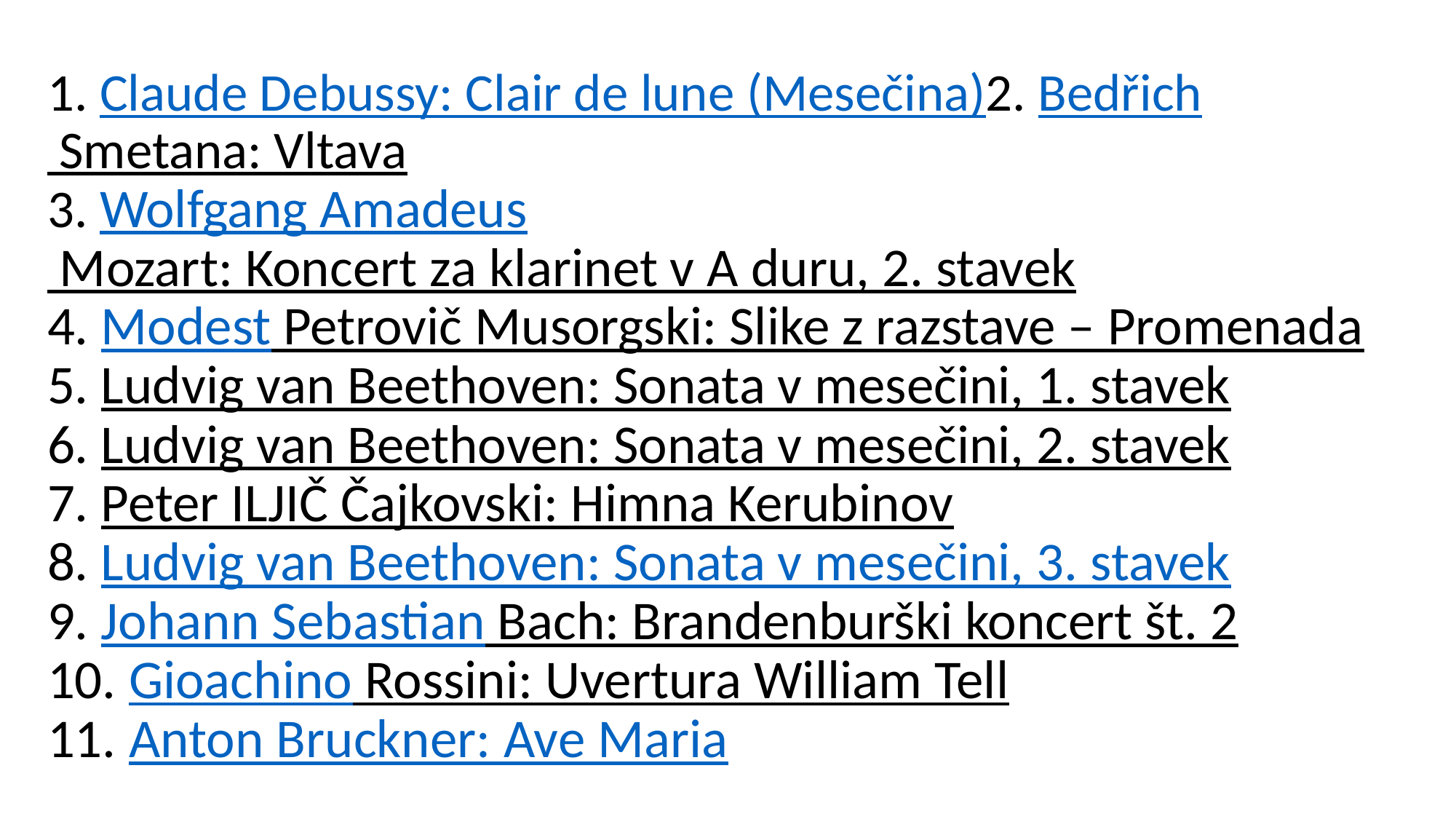

# 1. Claude Debussy: Clair de lune (Mesečina) 2. Bedřich Smetana: Vltava 3. Wolfgang Amadeus Mozart: Koncert za klarinet v A duru, 2. 	stavek 4. Modest Petrovič Musorgski: Slike z razstave – Promenada 5. Ludvig van Beethoven: Sonata v mesečini, 1. stavek 6. Ludvig van Beethoven: Sonata v mesečini, 2. stavek 7. Peter ILJIČ Čajkovski: Himna Kerubinov 8. Ludvig van Beethoven: Sonata v mesečini, 3. stavek 9. Johann Sebastian Bach: Brandenburški koncert št. 2 10. Gioachino Rossini: Uvertura William Tell 11. Anton Bruckner: Ave Maria